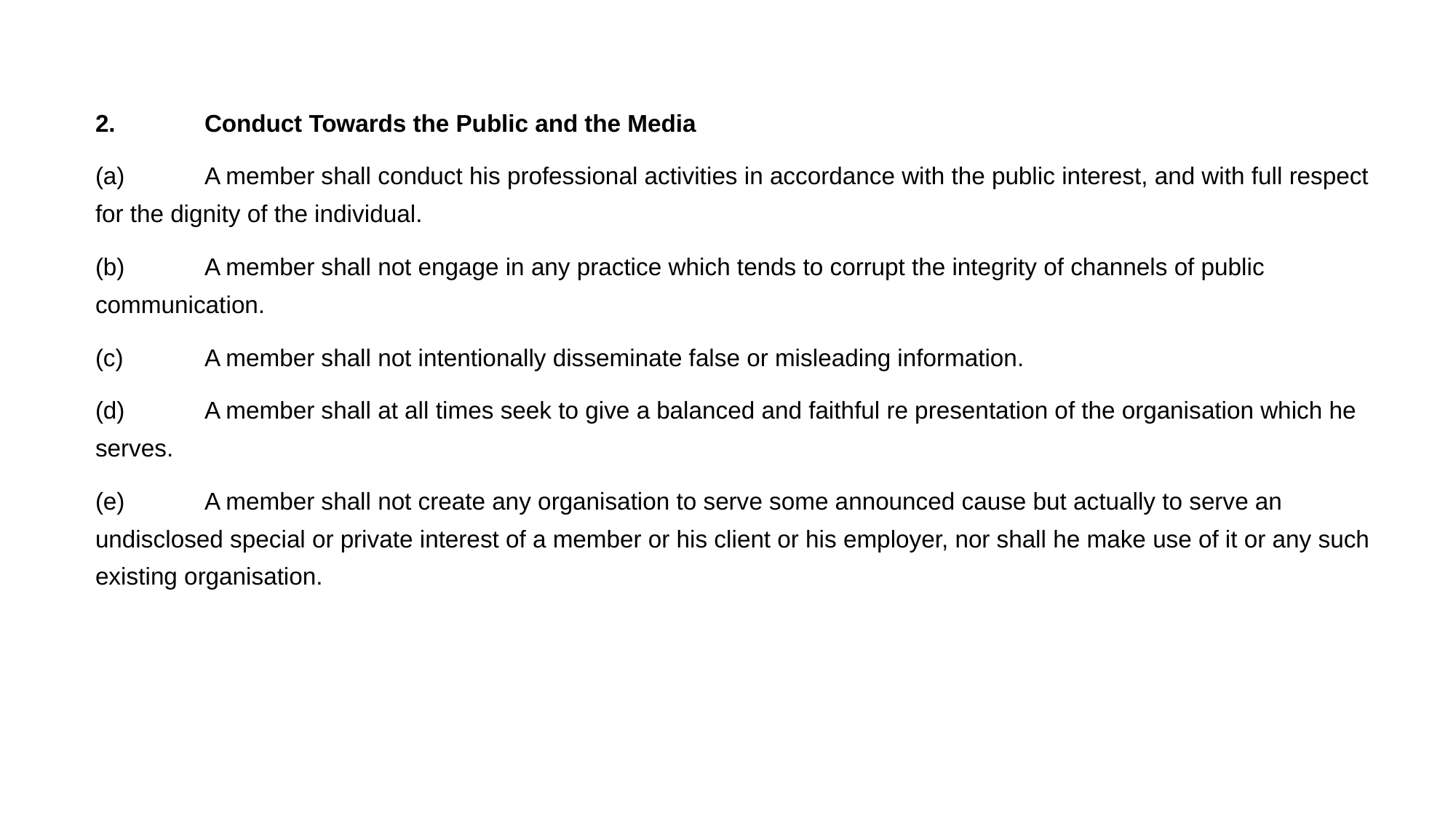

2.	Conduct Towards the Public and the Media
(a)	A member shall conduct his professional activities in accordance with the public interest, and with full respect for the dignity of the individual.
(b)	A member shall not engage in any practice which tends to corrupt the integrity of channels of public communication.
(c)	A member shall not intentionally disseminate false or misleading information.
(d)	A member shall at all times seek to give a balanced and faithful re presentation of the organisation which he serves.
(e)	A member shall not create any organisation to serve some announced cause but actually to serve an undisclosed special or private interest of a member or his client or his employer, nor shall he make use of it or any such existing organisation.